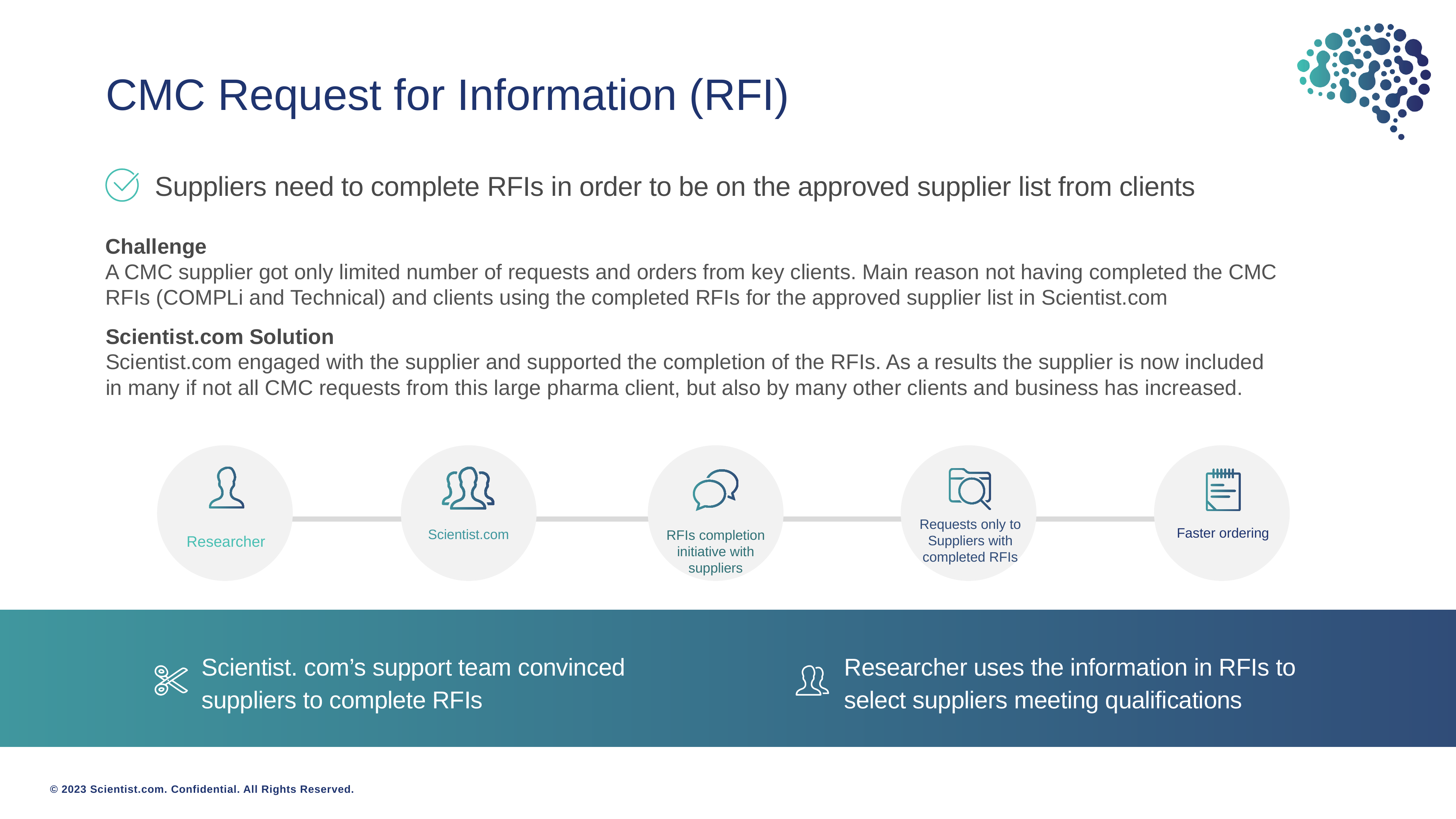

# CMC Request for Information (RFI)
Suppliers need to complete RFIs in order to be on the approved supplier list from clients

Challenge
A CMC supplier got only limited number of requests and orders from key clients. Main reason not having completed the CMC RFIs (COMPLi and Technical) and clients using the completed RFIs for the approved supplier list in Scientist.com
Scientist.com Solution
Scientist.com engaged with the supplier and supported the completion of the RFIs. As a results the supplier is now included in many if not all CMC requests from this large pharma client, but also by many other clients and business has increased.

Requests only to Suppliers with completed RFIs

Faster ordering
Scientist.com
RFIs completion
initiative with suppliers
Researcher

Scientist. com’s support team convinced suppliers to complete RFIs
Researcher uses the information in RFIs to select suppliers meeting qualifications